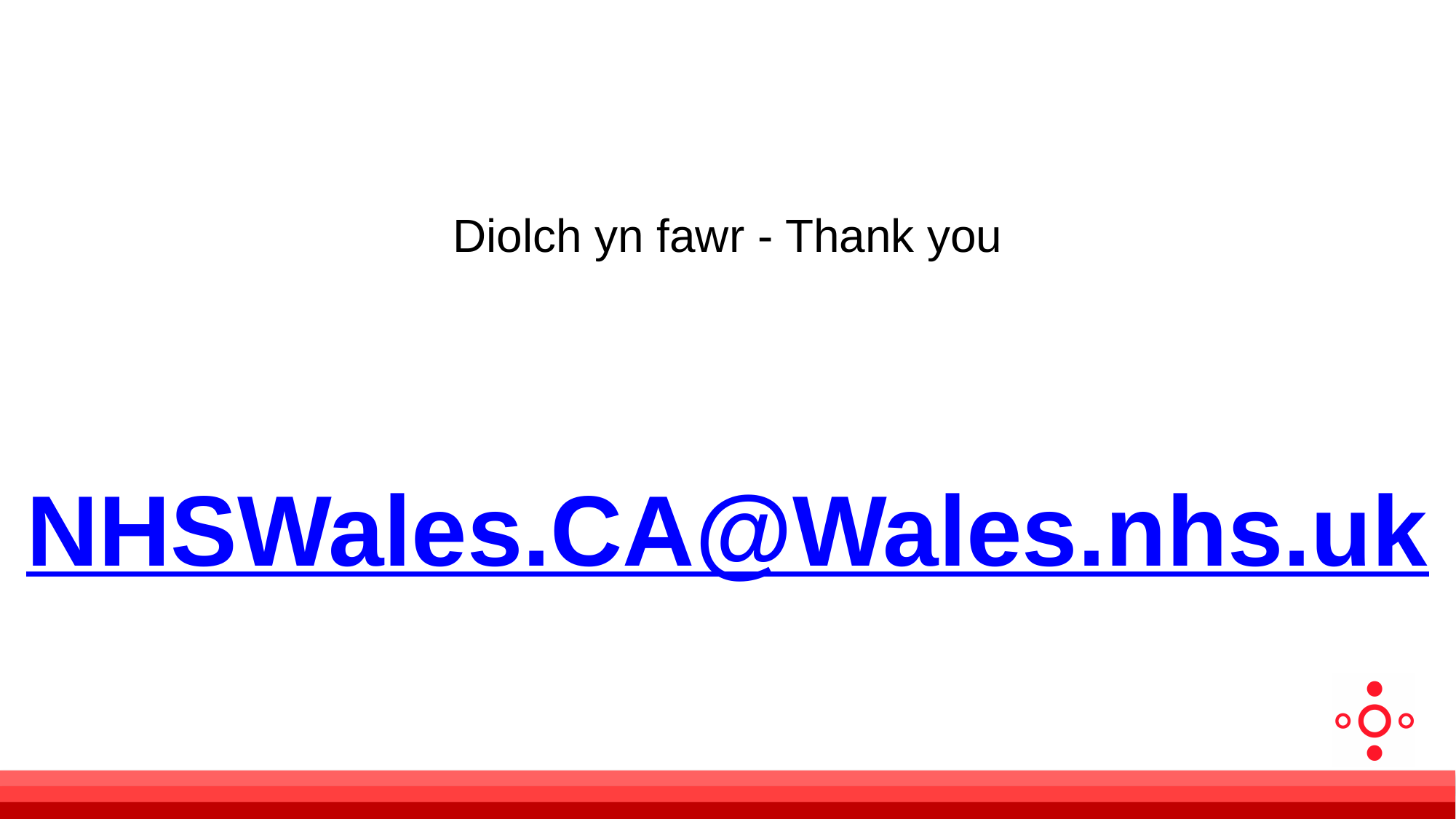

Diolch yn fawr - Thank you

NHSWales.CA@Wales.nhs.uk